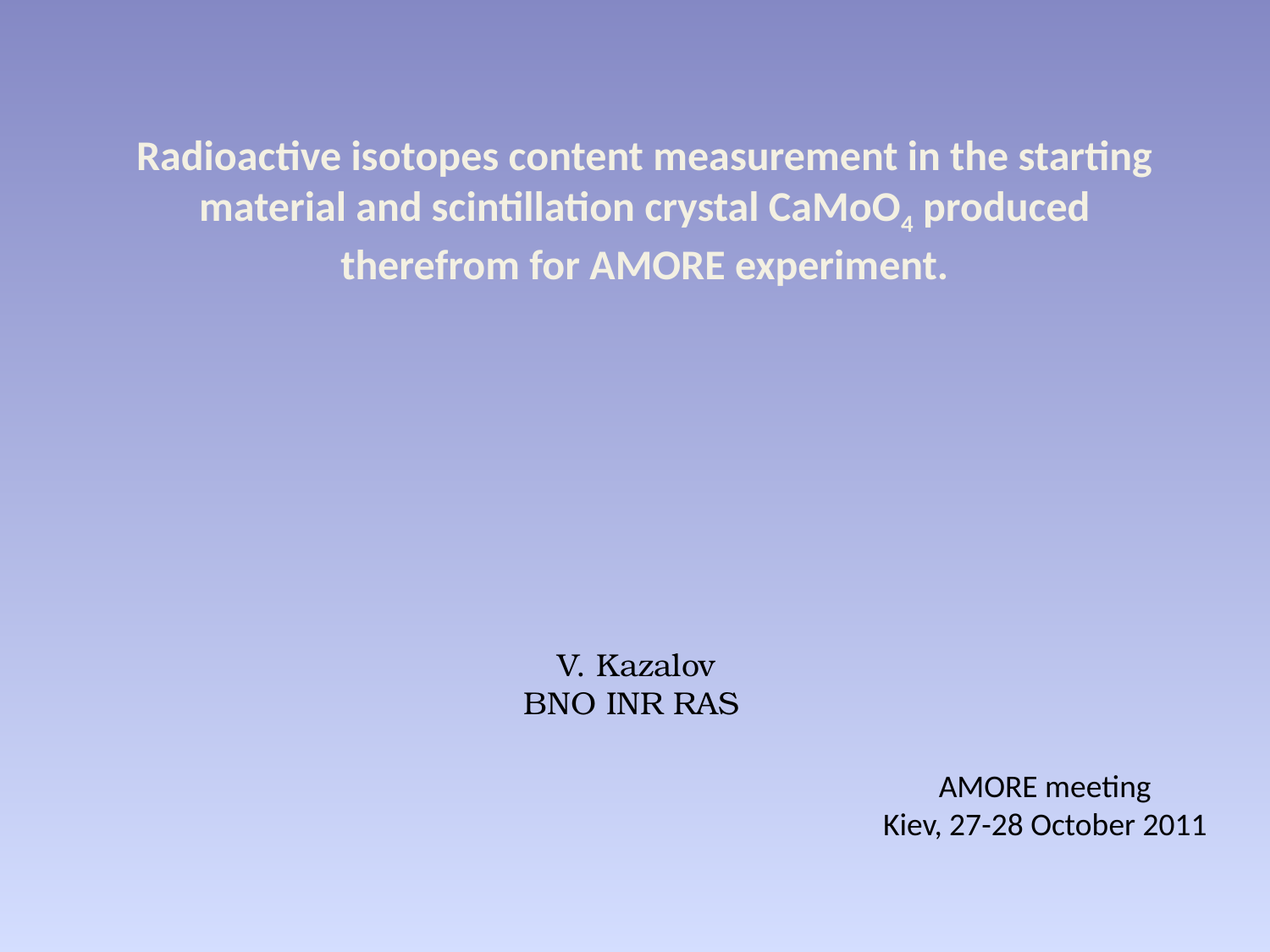

# Radioactive isotopes content measurement in the starting material and scintillation crystal CaMoO4 produced therefrom for AMORE experiment.

V. Kazalov
BNO INR RAS

AMORE meeting
Kiev, 27-28 October 2011